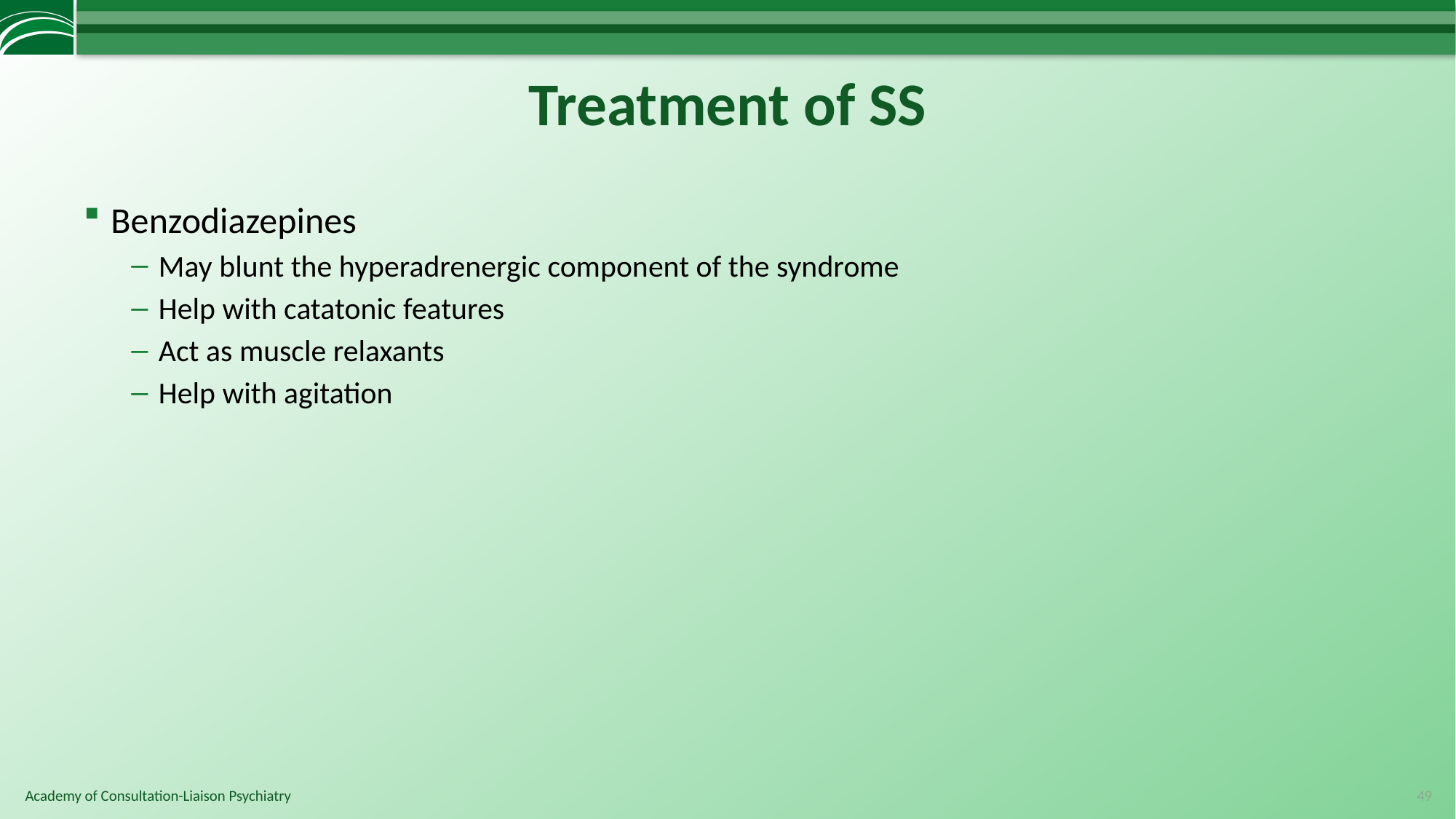

# Treatment of SS
Benzodiazepines
May blunt the hyperadrenergic component of the syndrome
Help with catatonic features
Act as muscle relaxants
Help with agitation

49